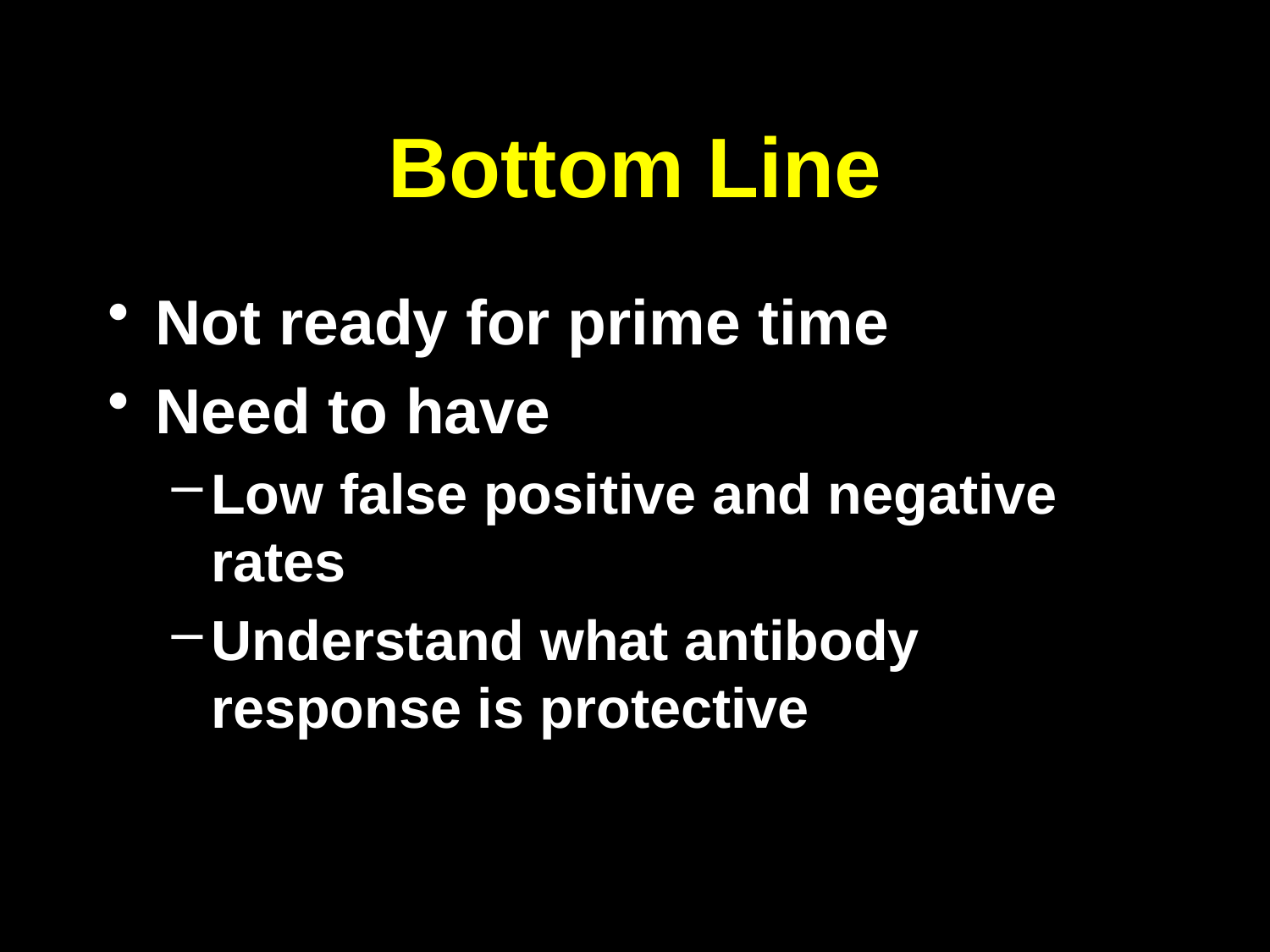

# Bottom Line
Not ready for prime time
Need to have
Low false positive and negative rates
Understand what antibody response is protective